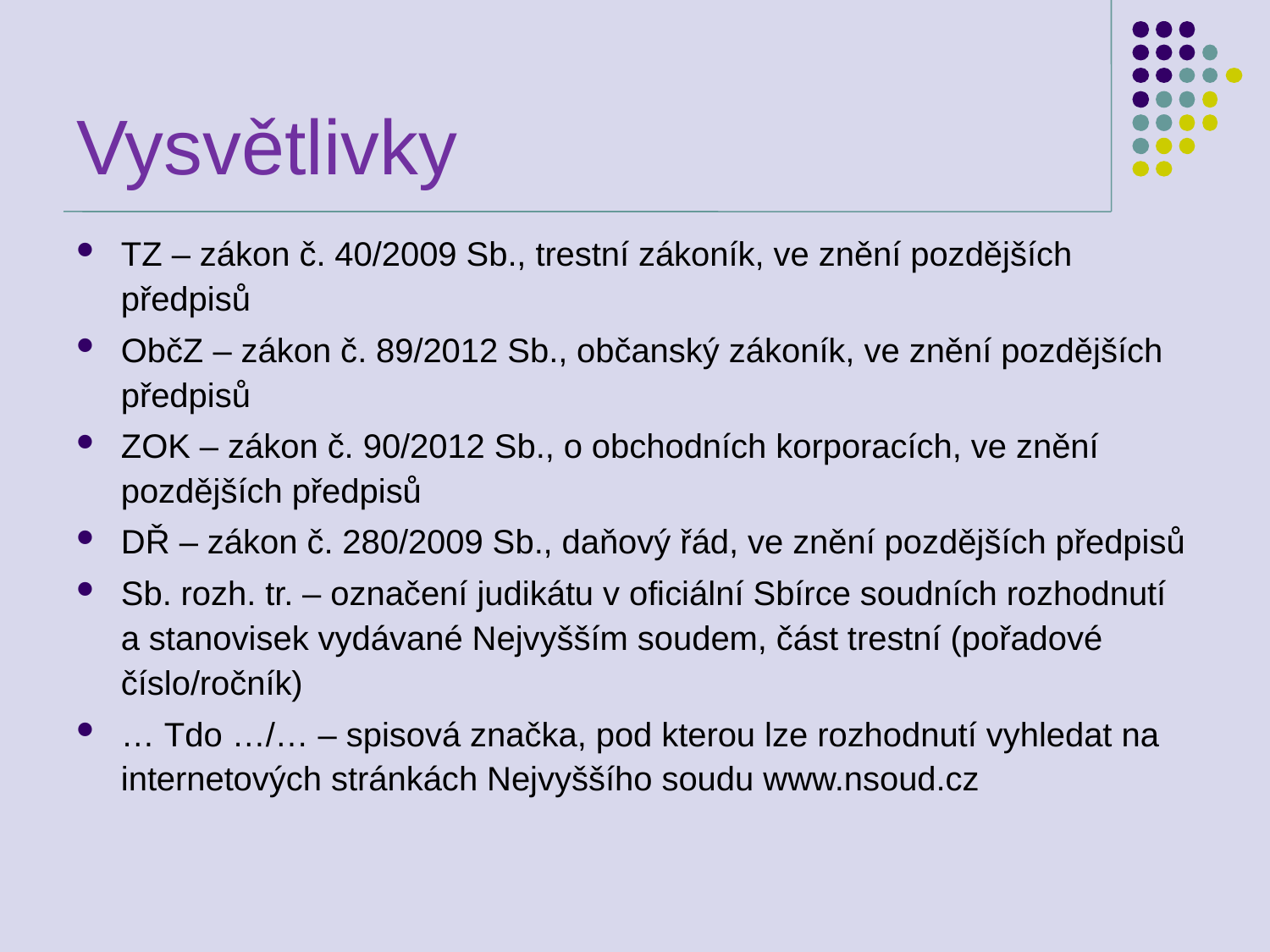

# Vysvětlivky
TZ – zákon č. 40/2009 Sb., trestní zákoník, ve znění pozdějších předpisů
ObčZ – zákon č. 89/2012 Sb., občanský zákoník, ve znění pozdějších předpisů
ZOK – zákon č. 90/2012 Sb., o obchodních korporacích, ve znění pozdějších předpisů
DŘ – zákon č. 280/2009 Sb., daňový řád, ve znění pozdějších předpisů
Sb. rozh. tr. – označení judikátu v oficiální Sbírce soudních rozhodnutí a stanovisek vydávané Nejvyšším soudem, část trestní (pořadové číslo/ročník)
… Tdo …/… – spisová značka, pod kterou lze rozhodnutí vyhledat na internetových stránkách Nejvyššího soudu www.nsoud.cz